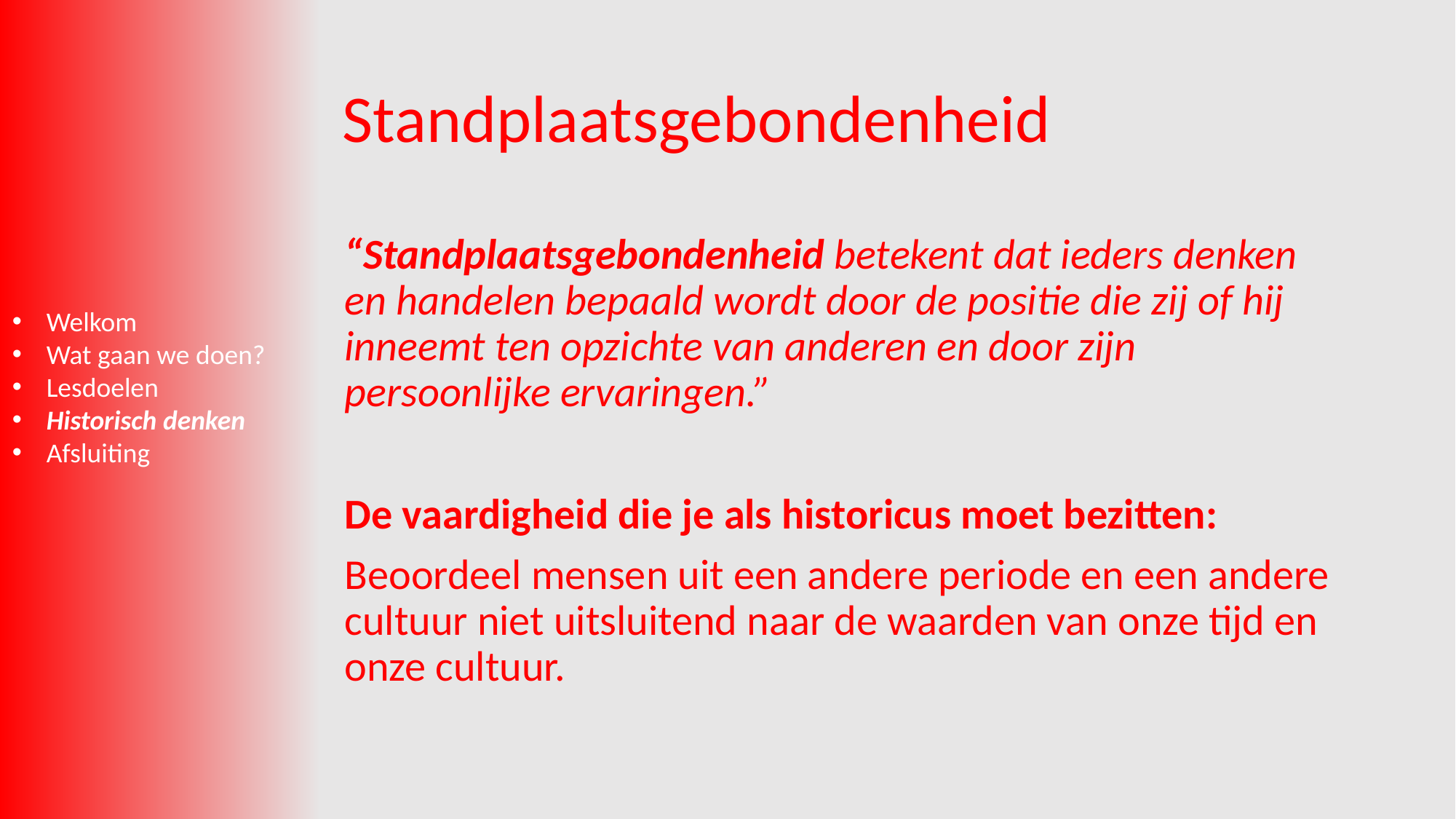

# Standplaatsgebondenheid
“Standplaatsgebondenheid betekent dat ieders denken en handelen bepaald wordt door de positie die zij of hij inneemt ten opzichte van anderen en door zijn persoonlijke ervaringen.”

De vaardigheid die je als historicus moet bezitten:
Beoordeel mensen uit een andere periode en een andere cultuur niet uitsluitend naar de waarden van onze tijd en onze cultuur.
Welkom
Wat gaan we doen?
Lesdoelen
Historisch denken
Afsluiting